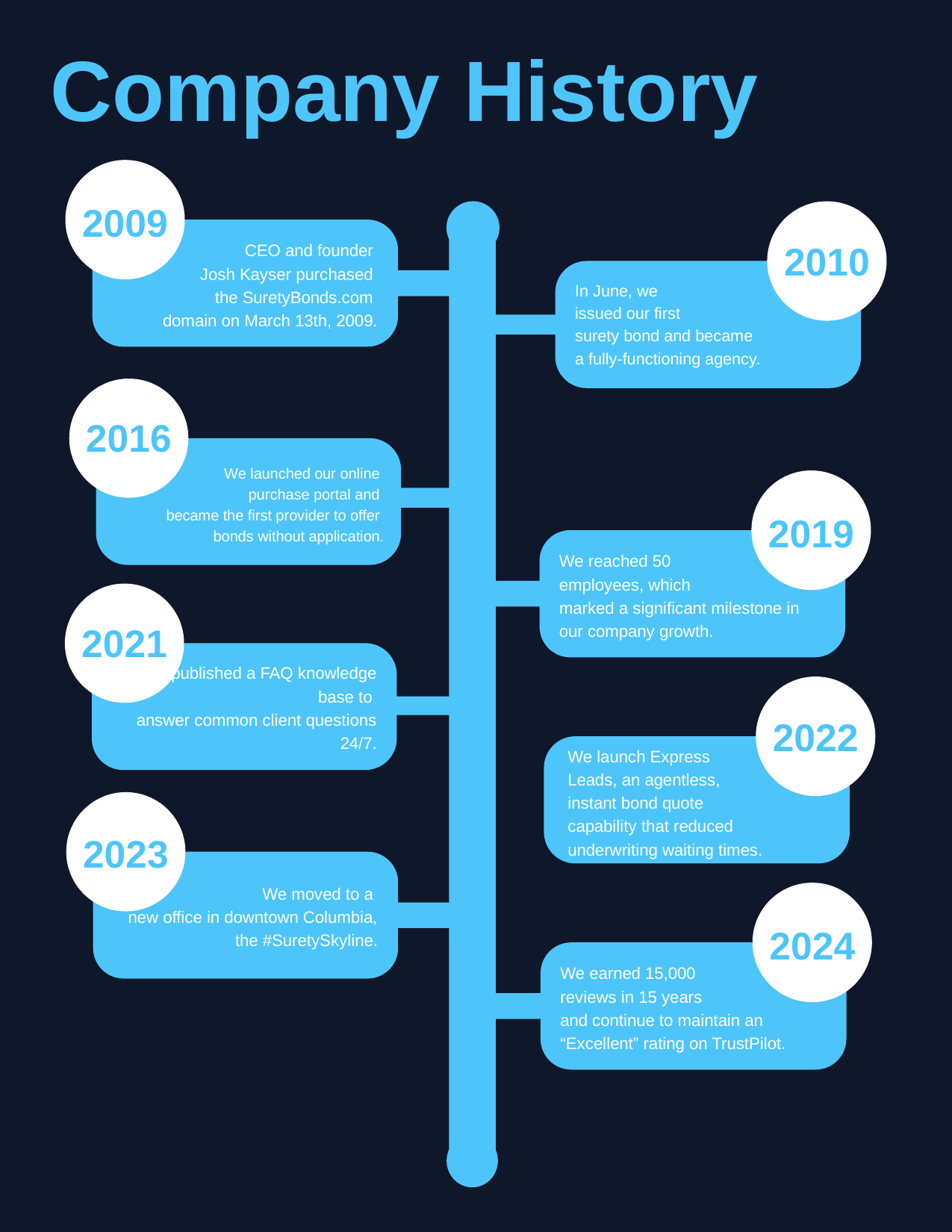

Company History

2009

CEO and founder
Josh Kayser purchased
the SuretyBonds.com
domain on March 13th, 2009.

2010

In June, we
issued our first
surety bond and became
a fully-functioning agency.

2016

We launched our online
purchase portal and
became the first provider to offer
bonds without application.

2019

We reached 50
employees, which
marked a significant milestone in our company growth.

2021

We published a FAQ knowledge base to
answer common client questions 24/7.

2022

We launch Express
Leads, an agentless,
instant bond quote
capability that reduced
underwriting waiting times.

2023

We moved to a
new office in downtown Columbia, the #SuretySkyline.

2024

We earned 15,000
reviews in 15 years
and continue to maintain an “Excellent” rating on TrustPilot.